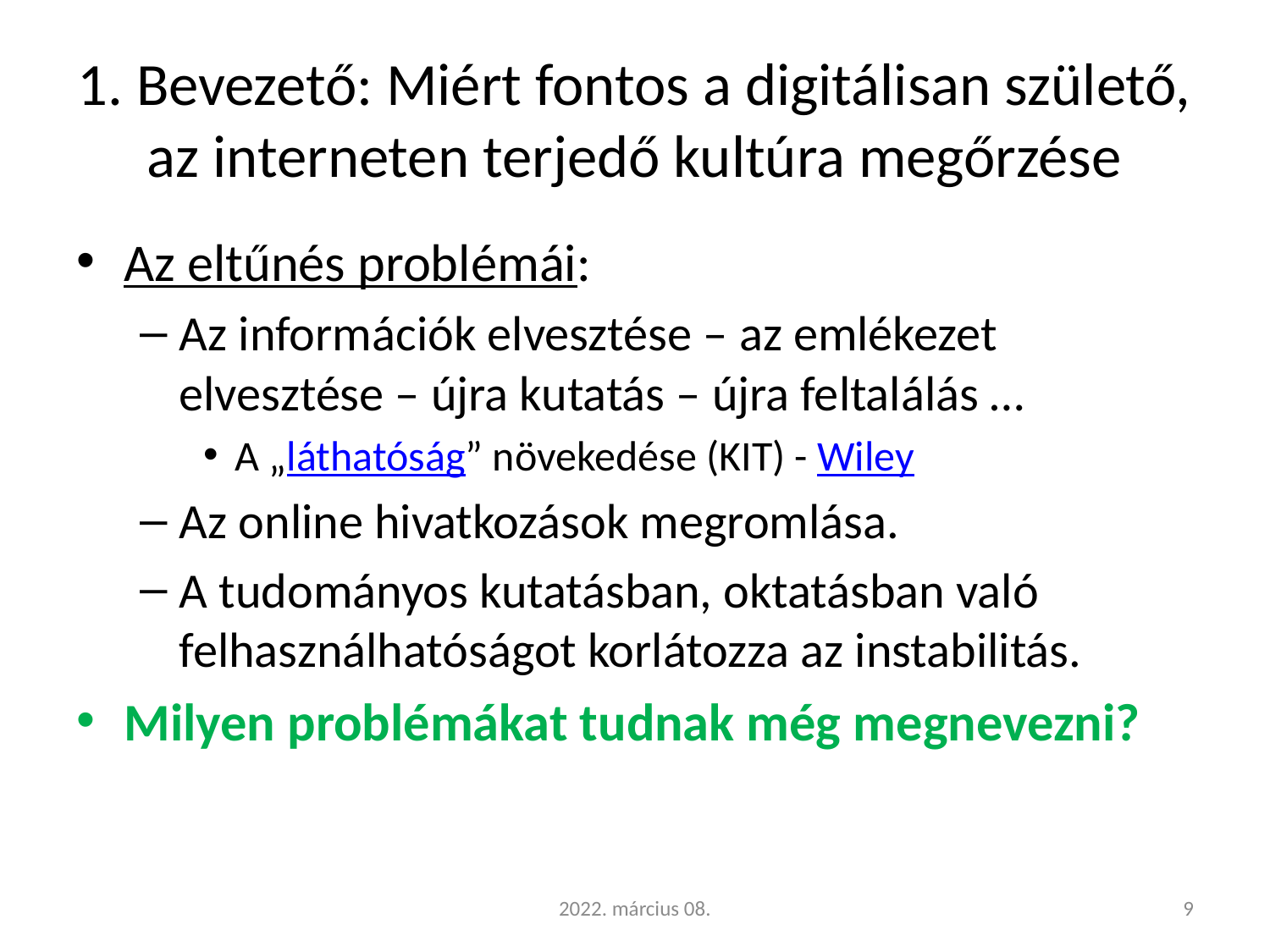

# 1. Bevezető: Miért fontos a digitálisan születő, az interneten terjedő kultúra megőrzése
Az eltűnés problémái:
Az információk elvesztése – az emlékezet elvesztése – újra kutatás – újra feltalálás …
A „láthatóság” növekedése (KIT) - Wiley
Az online hivatkozások megromlása.
A tudományos kutatásban, oktatásban való felhasználhatóságot korlátozza az instabilitás.
Milyen problémákat tudnak még megnevezni?
2022. március 08.
9